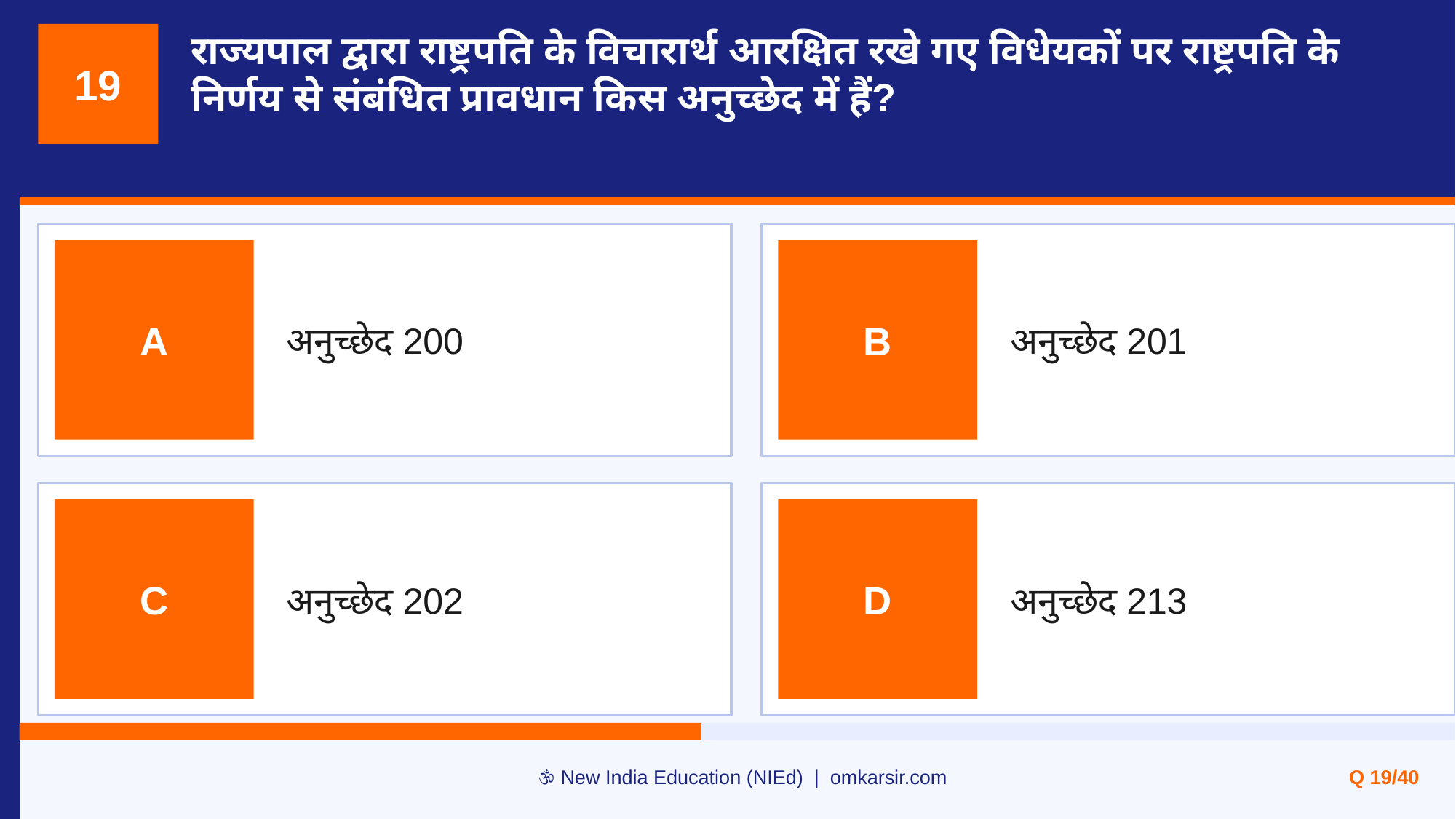

राज्यपाल द्वारा राष्ट्रपति के विचारार्थ आरक्षित रखे गए विधेयकों पर राष्ट्रपति के निर्णय से संबंधित प्रावधान किस अनुच्छेद में हैं?
19

अनुच्छेद 200
अनुच्छेद 201
A
B

अनुच्छेद 202
अनुच्छेद 213
C
D

🕉️ New India Education (NIEd)  |  omkarsir.com
Q 19/40